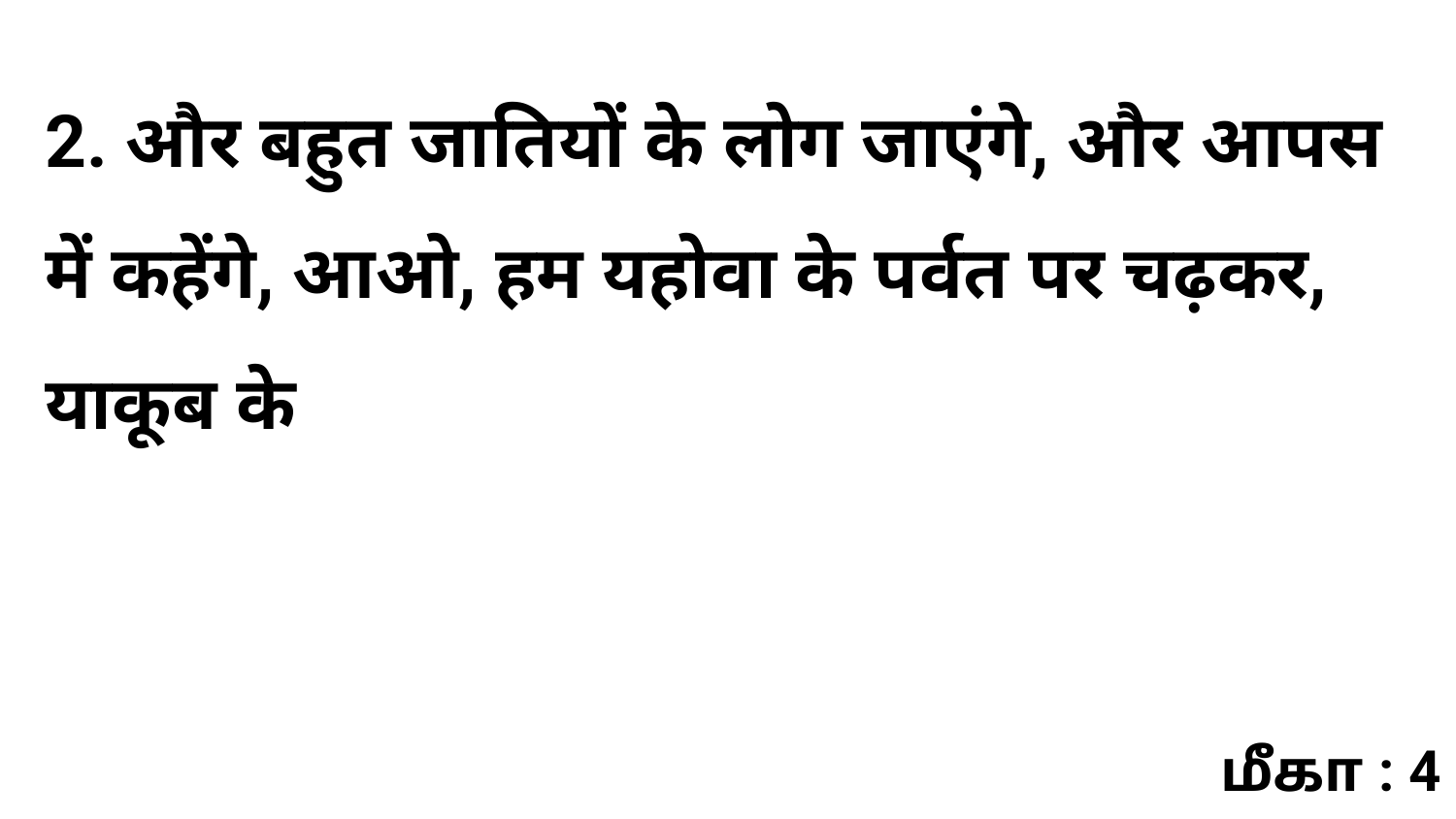

2. और बहुत जातियों के लोग जाएंगे, और आपस में कहेंगे, आओ, हम यहोवा के पर्वत पर चढ़कर, याकूब के
மீகா : 4